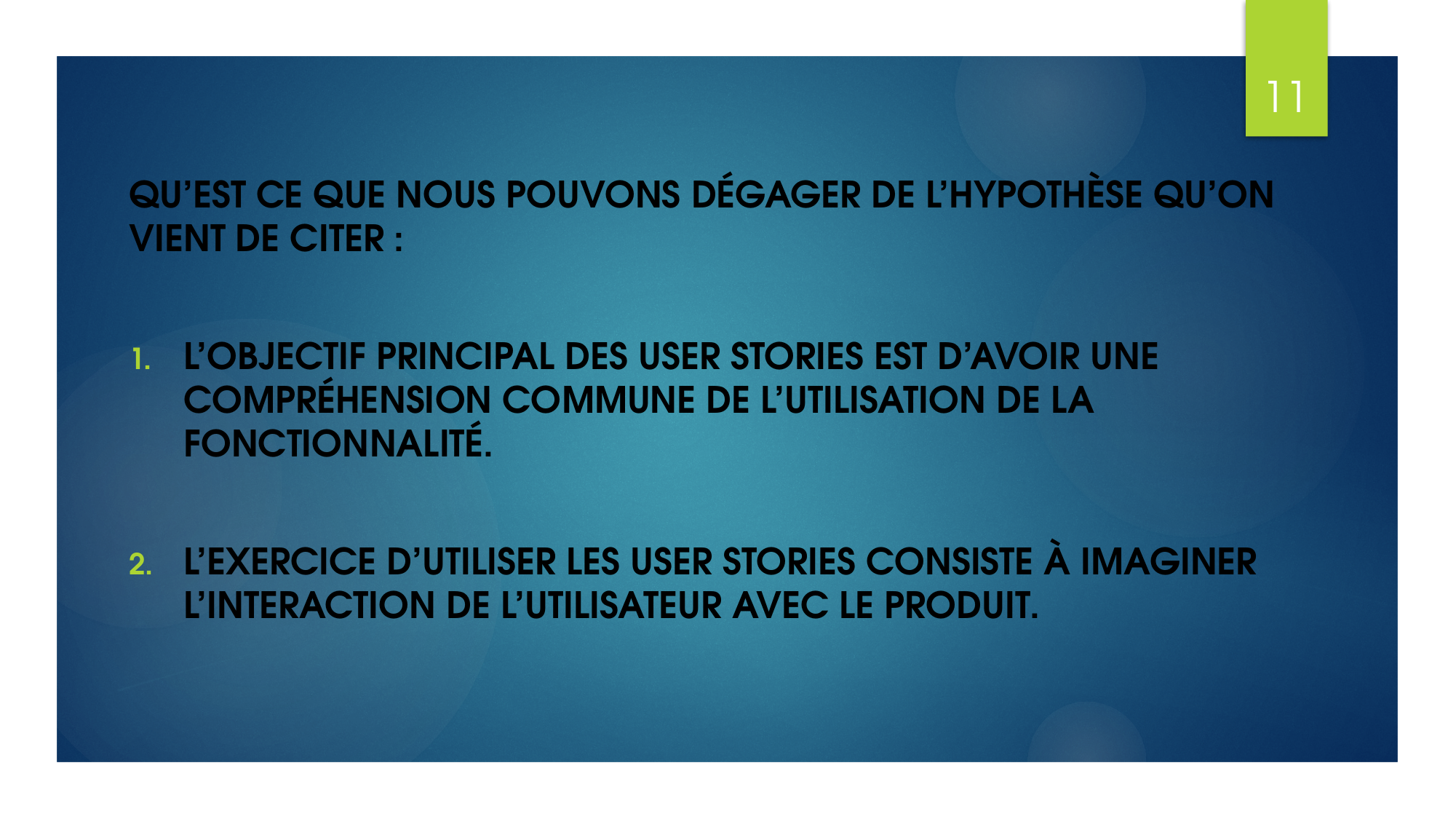

11
Qu’est ce que nous pouvons dégager de l’hypothèse qu’on vient de citer :

l’objectif principal des user stories est d’avoir une compréhension commune de l’utilisation de la fonctionnalité.

l’exercice d’utiliser les user stories consiste à imaginer l’interaction de l’utilisateur avec le produit.